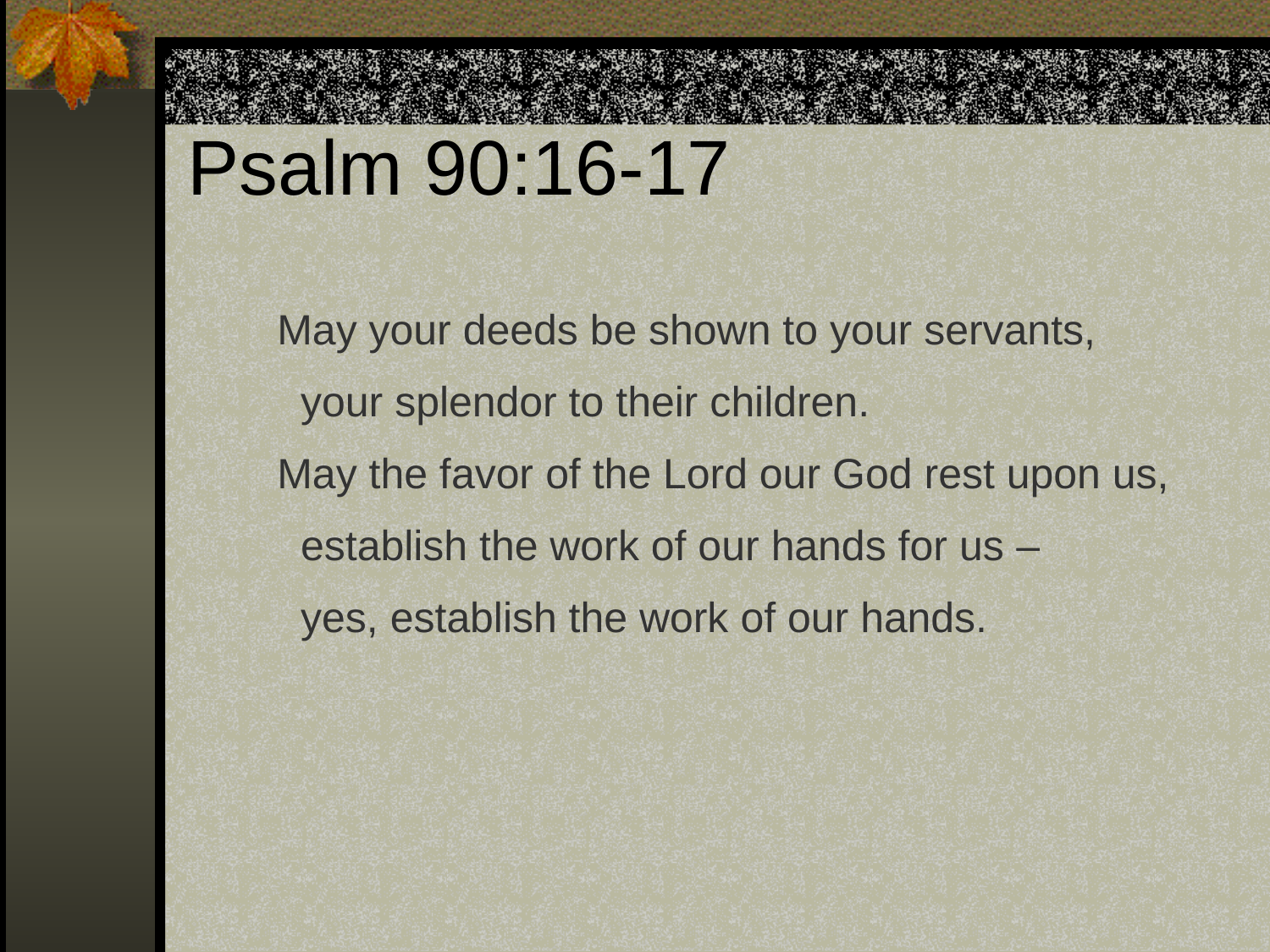

# Psalm 90:16-17
May your deeds be shown to your servants,
  your splendor to their children.
May the favor of the Lord our God rest upon us,
  establish the work of our hands for us –
  yes, establish the work of our hands.